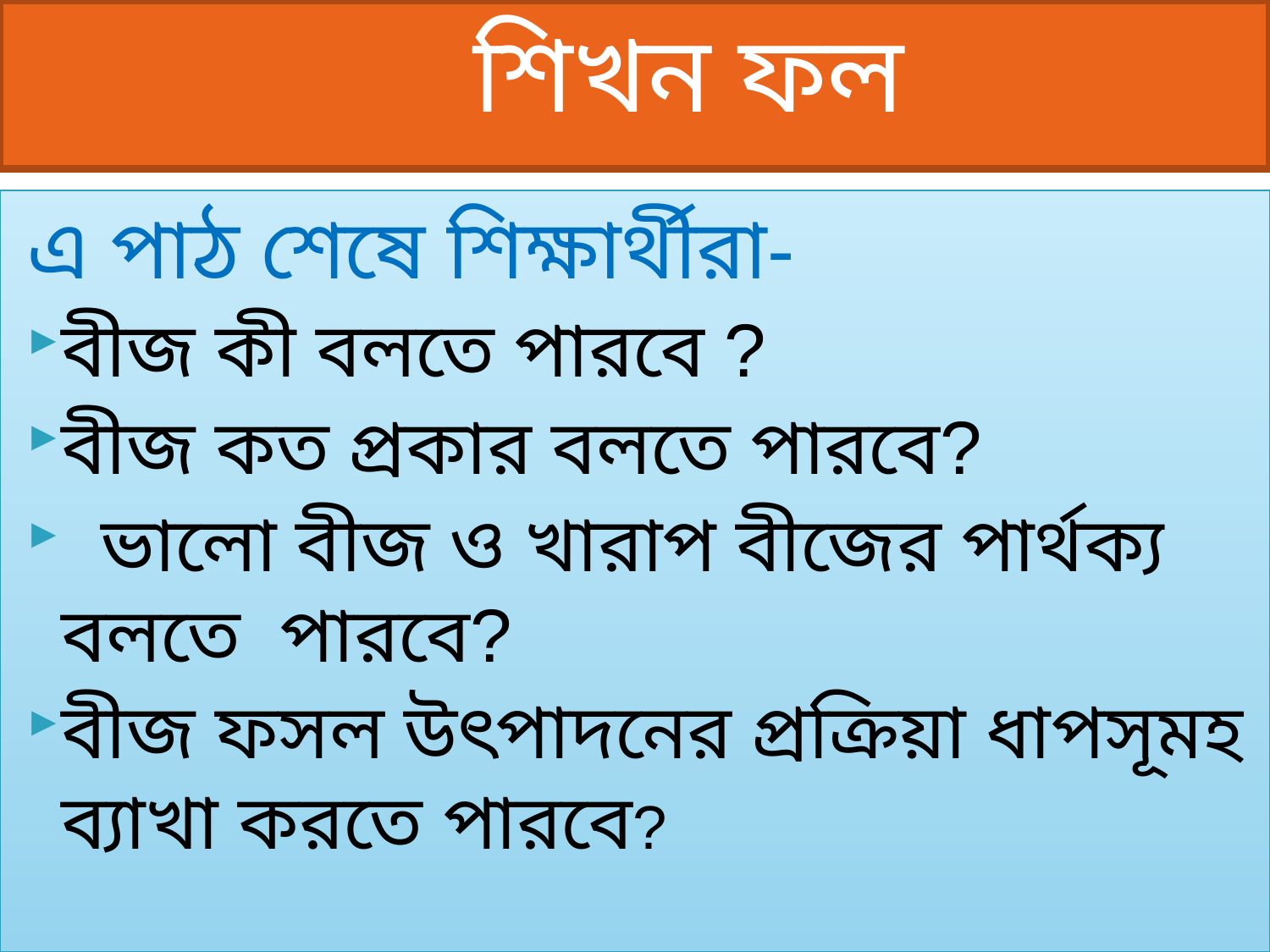

শিখন ফল
এ পাঠ শেষে শিক্ষার্থীরা-
বীজ কী বলতে পারবে ?
বীজ কত প্রকার বলতে পারবে?
  ভালো বীজ ও খারাপ বীজের পার্থক্য বলতে  পারবে?
বীজ ফসল উৎপাদনের প্রক্রিয়া ধাপসূমহ ব্যাখা করতে পারবে?